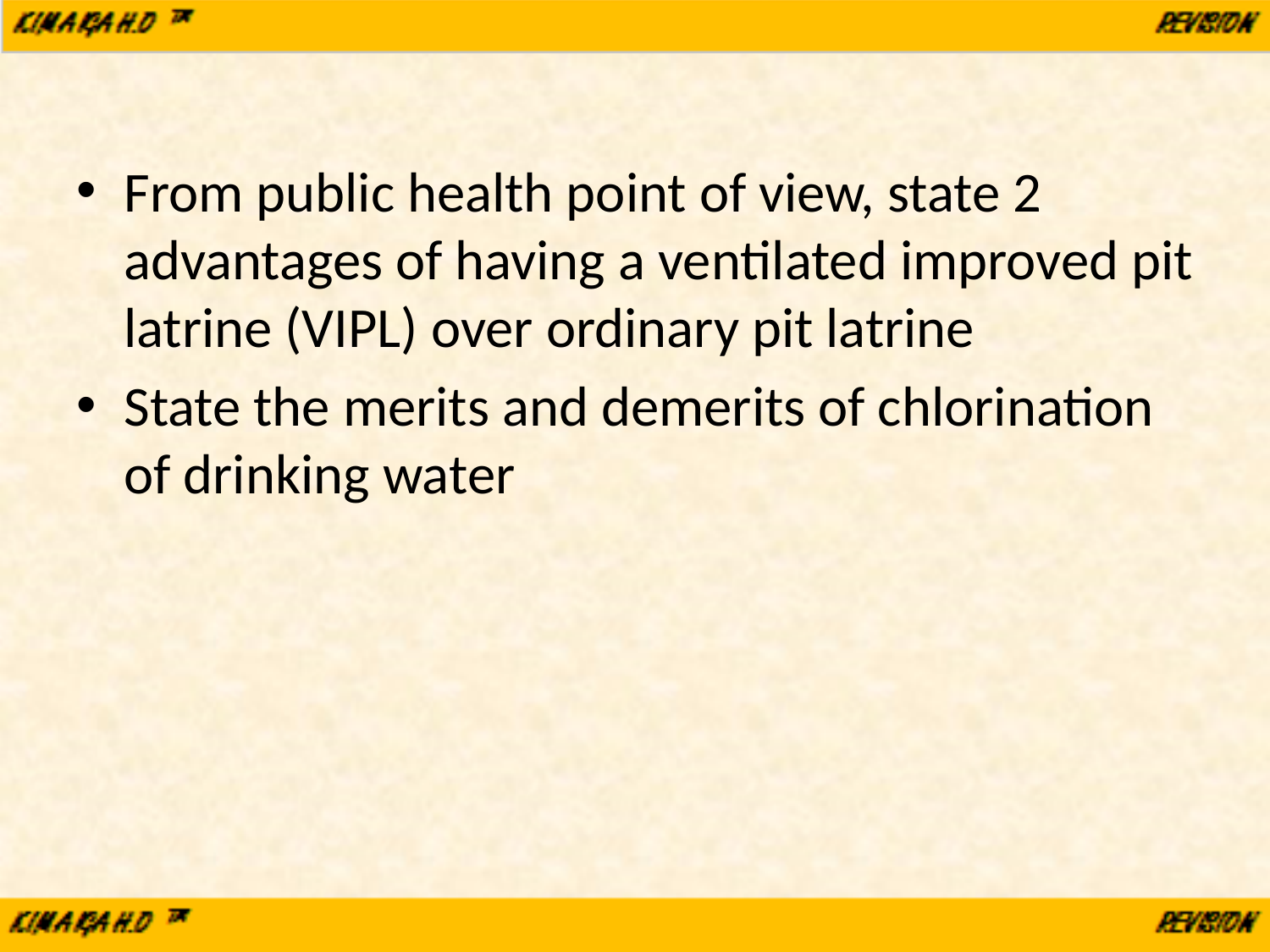

#
From public health point of view, state 2 advantages of having a ventilated improved pit latrine (VIPL) over ordinary pit latrine
State the merits and demerits of chlorination of drinking water